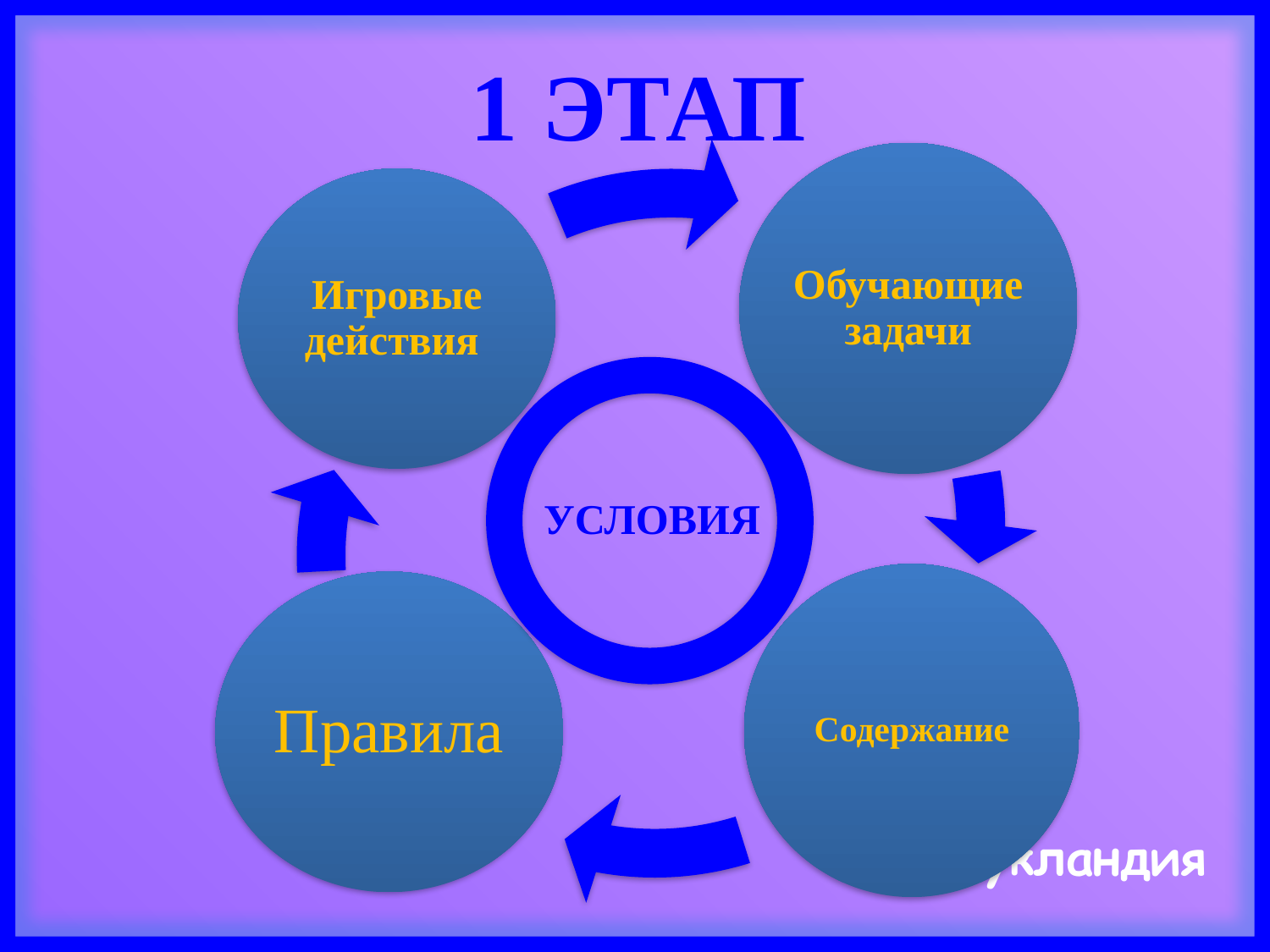

1 ЭТАП
Обучающие задачи
Содержание
Правила
Игровые действия

УСЛОВИЯ
звукландия